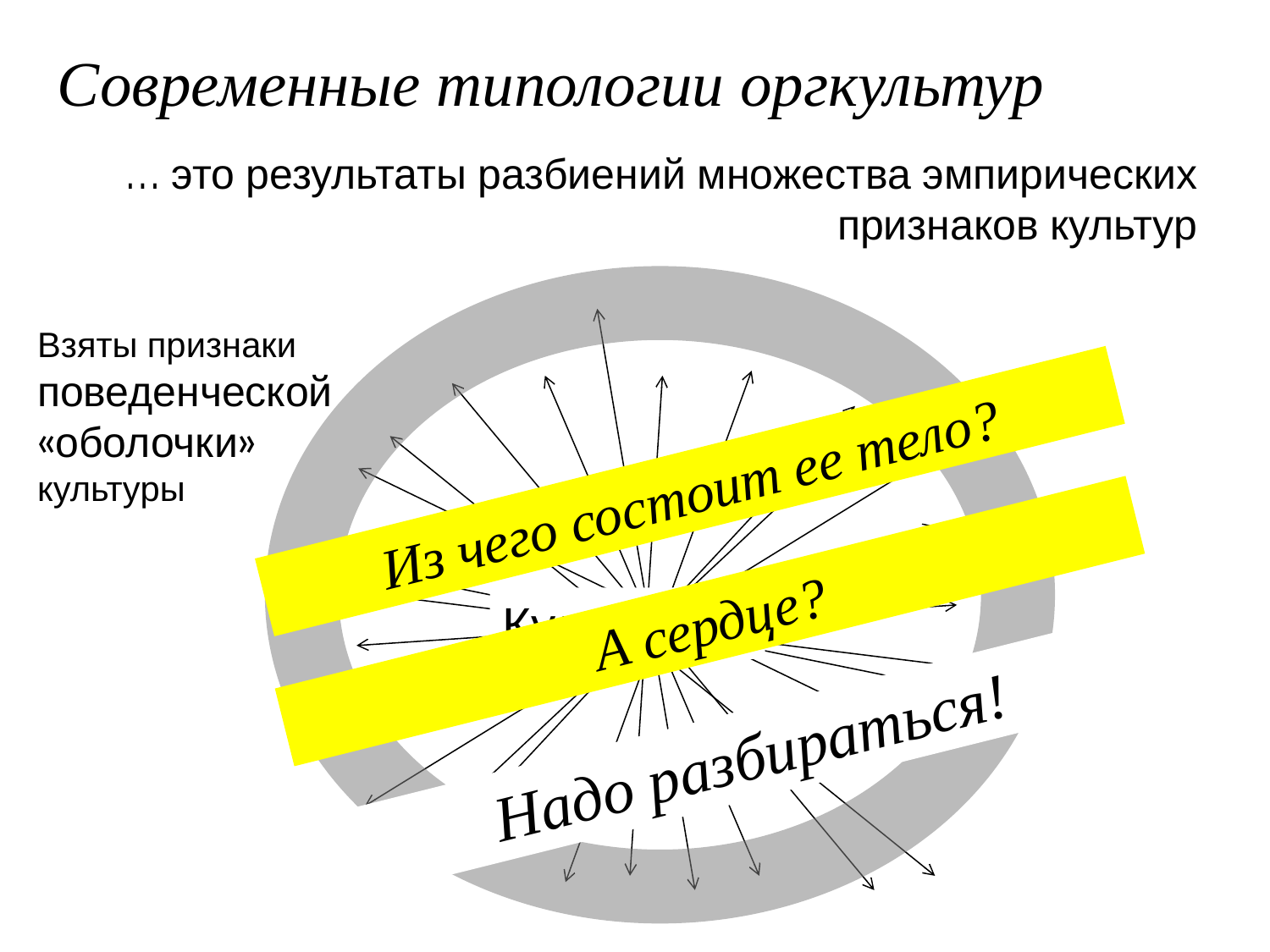

Современные типологии оргкультур
… это результаты разбиений множества эмпирических признаков культур

Взяты признаки поведенческой «оболочки» культуры
Признаки культуры
Из чего состоит ее тело?
А сердце?
Культура
Надо разбираться!